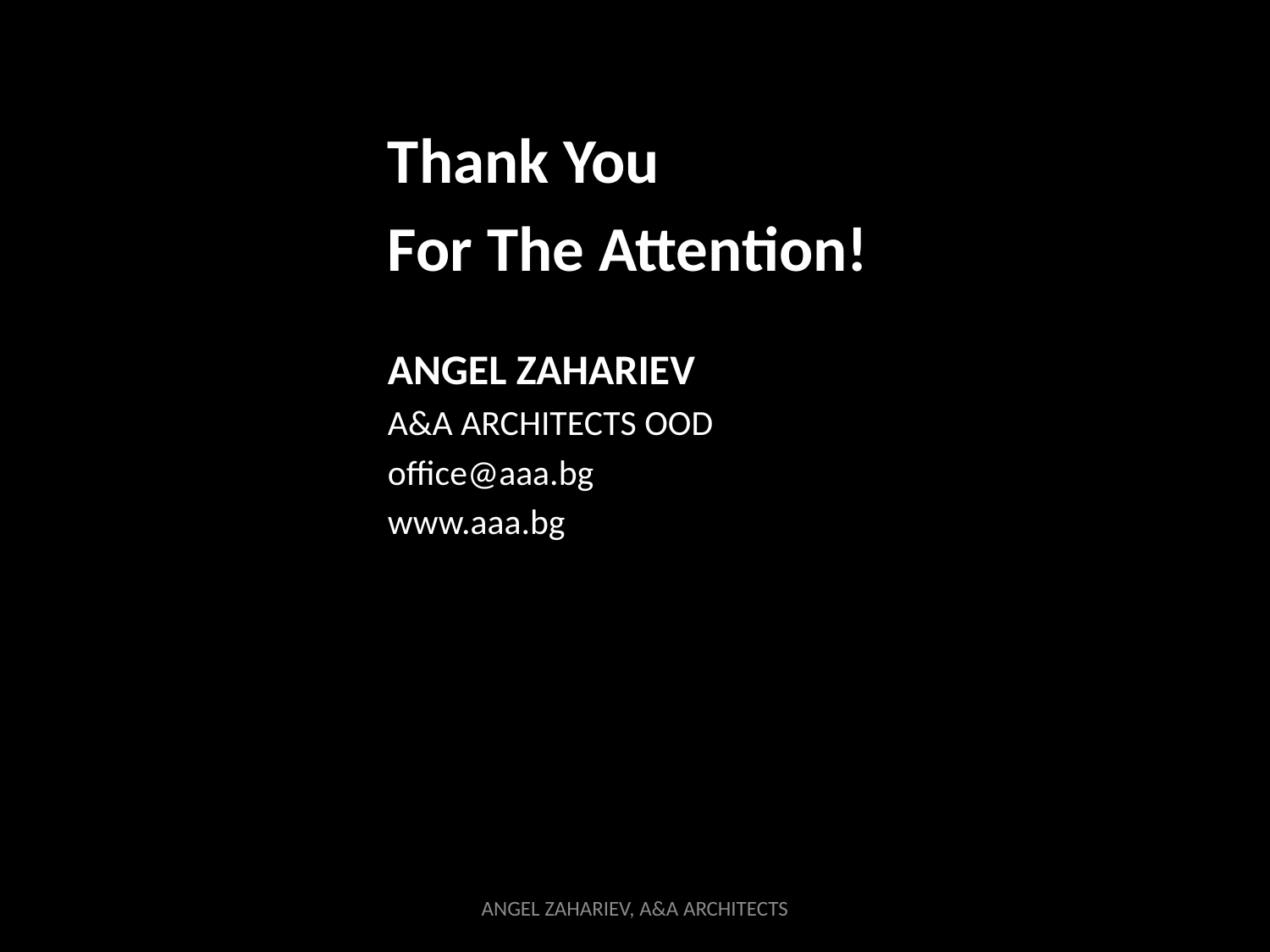

# Thank You For The Attention!
ANGEL ZAHARIEV
A&A ARCHITECTS OOD
office@aaa.bg
www.aaa.bg

ANGEL ZAHARIEV, A&A ARCHITECTS